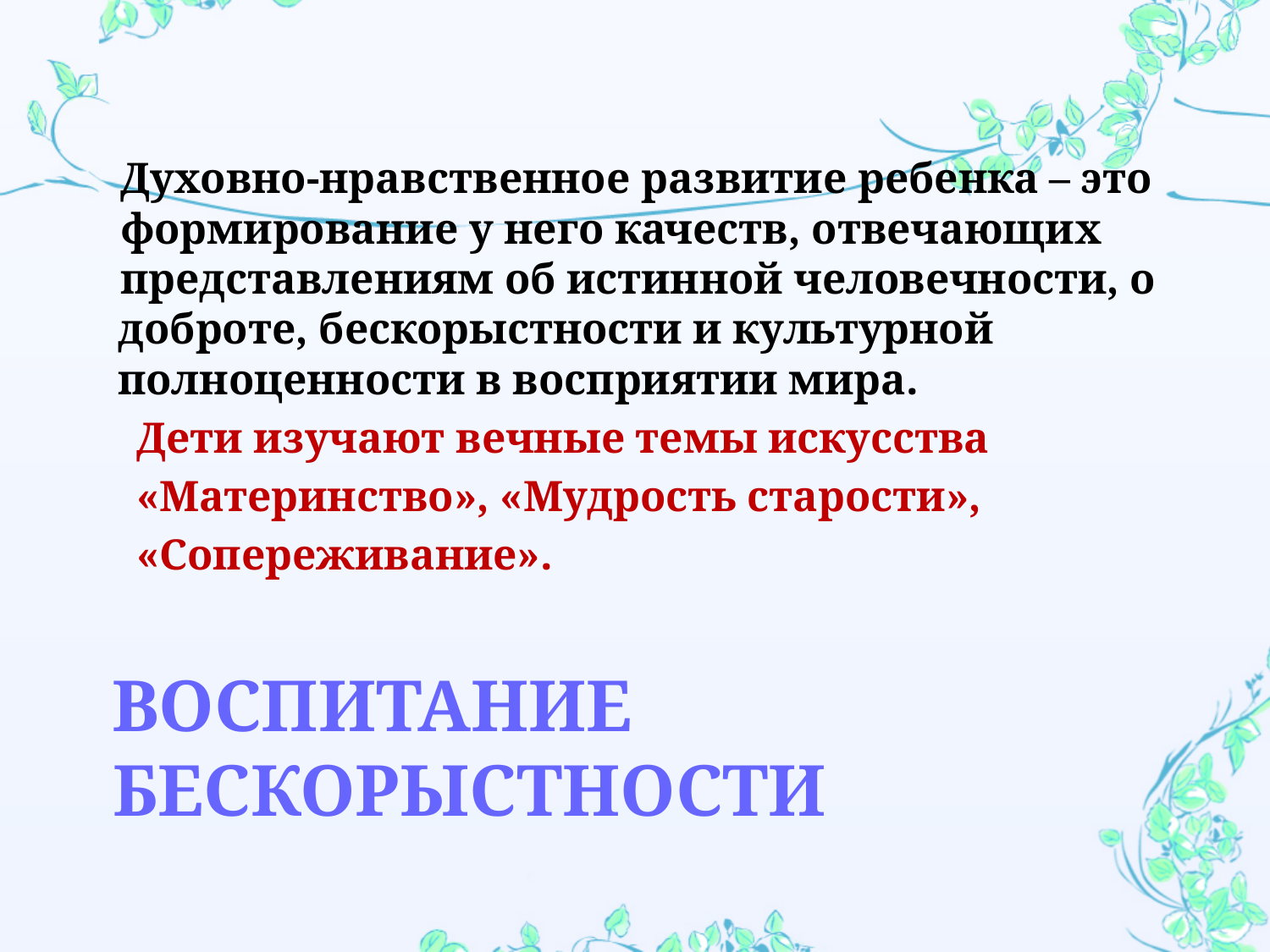

Духовно-нравственное развитие ребенка – это
формирование у него качеств, отвечающих
представлениям об истинной человечности, о
доброте, бескорыстности и культурной полноценности в восприятии мира.
Дети изучают вечные темы искусства
«Материнство», «Мудрость старости»,
«Сопереживание».
# Воспитание бескорыстности